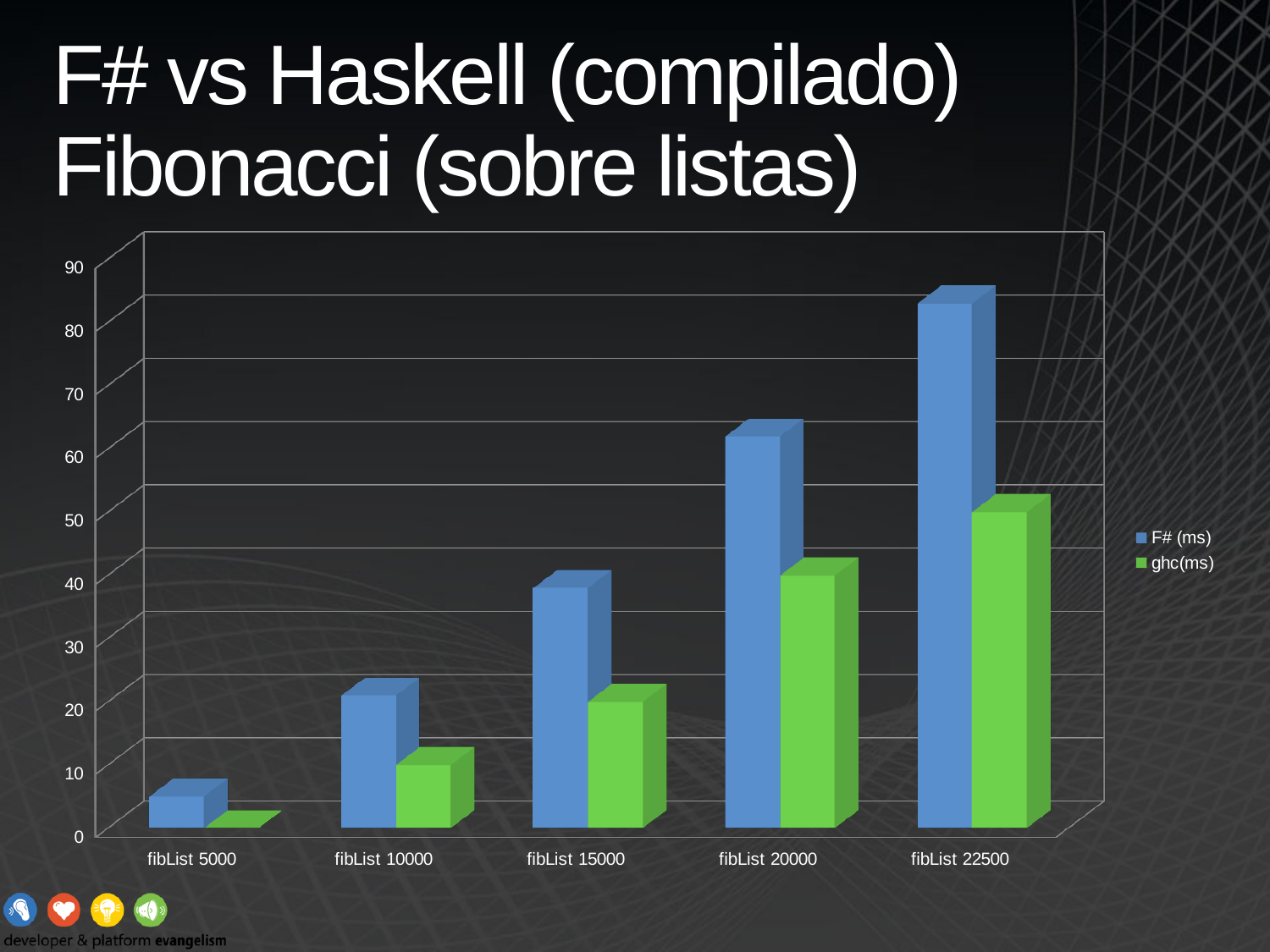

# F# vs Haskell (compilado) Fibonacci (sobre listas)

[unsupported chart]